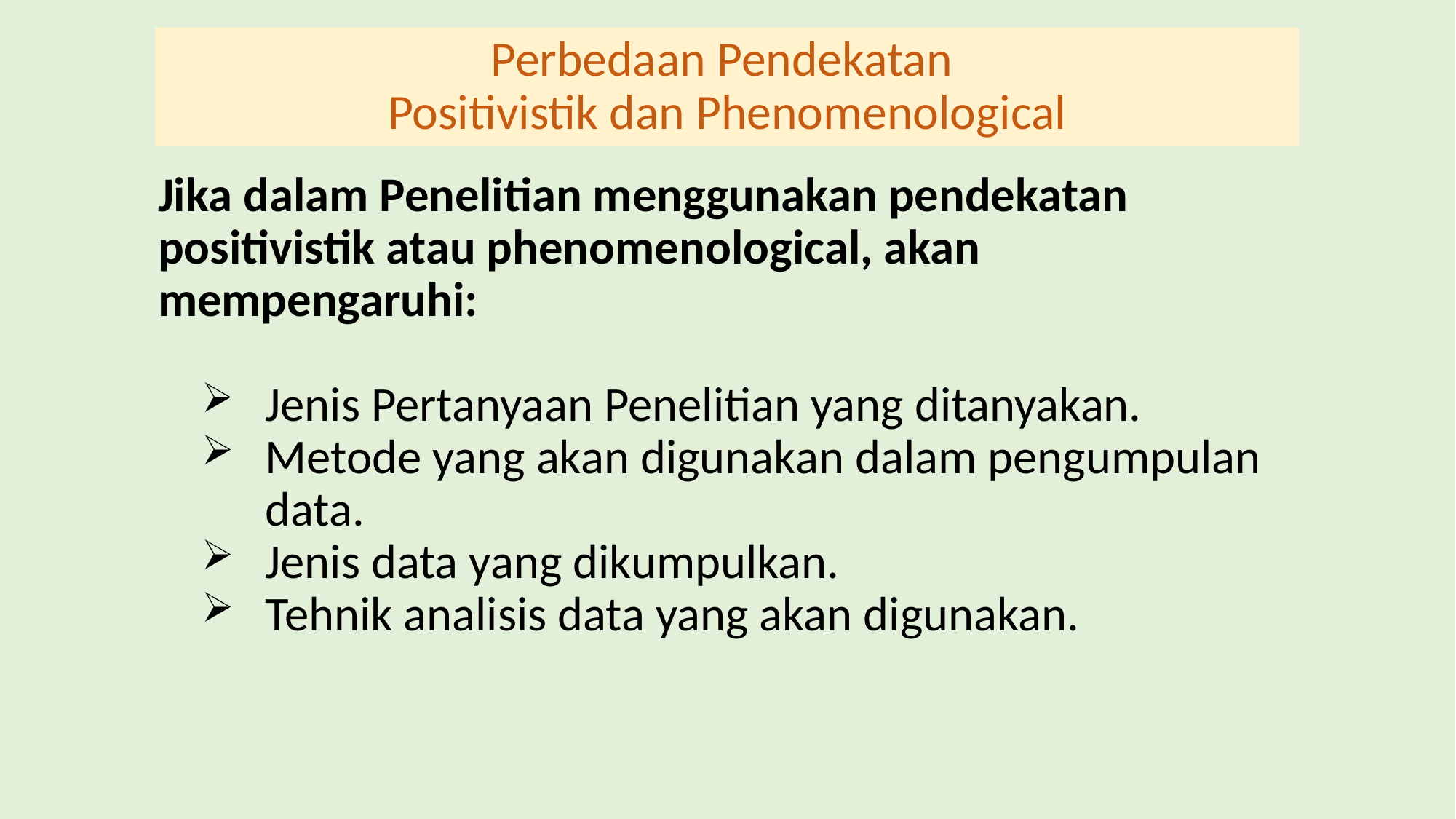

# Perbedaan Pendekatan Positivistik dan Phenomenological
Jika dalam Penelitian menggunakan pendekatan positivistik atau phenomenological, akan mempengaruhi:

Jenis Pertanyaan Penelitian yang ditanyakan.
Metode yang akan digunakan dalam pengumpulan data.
Jenis data yang dikumpulkan.
Tehnik analisis data yang akan digunakan.